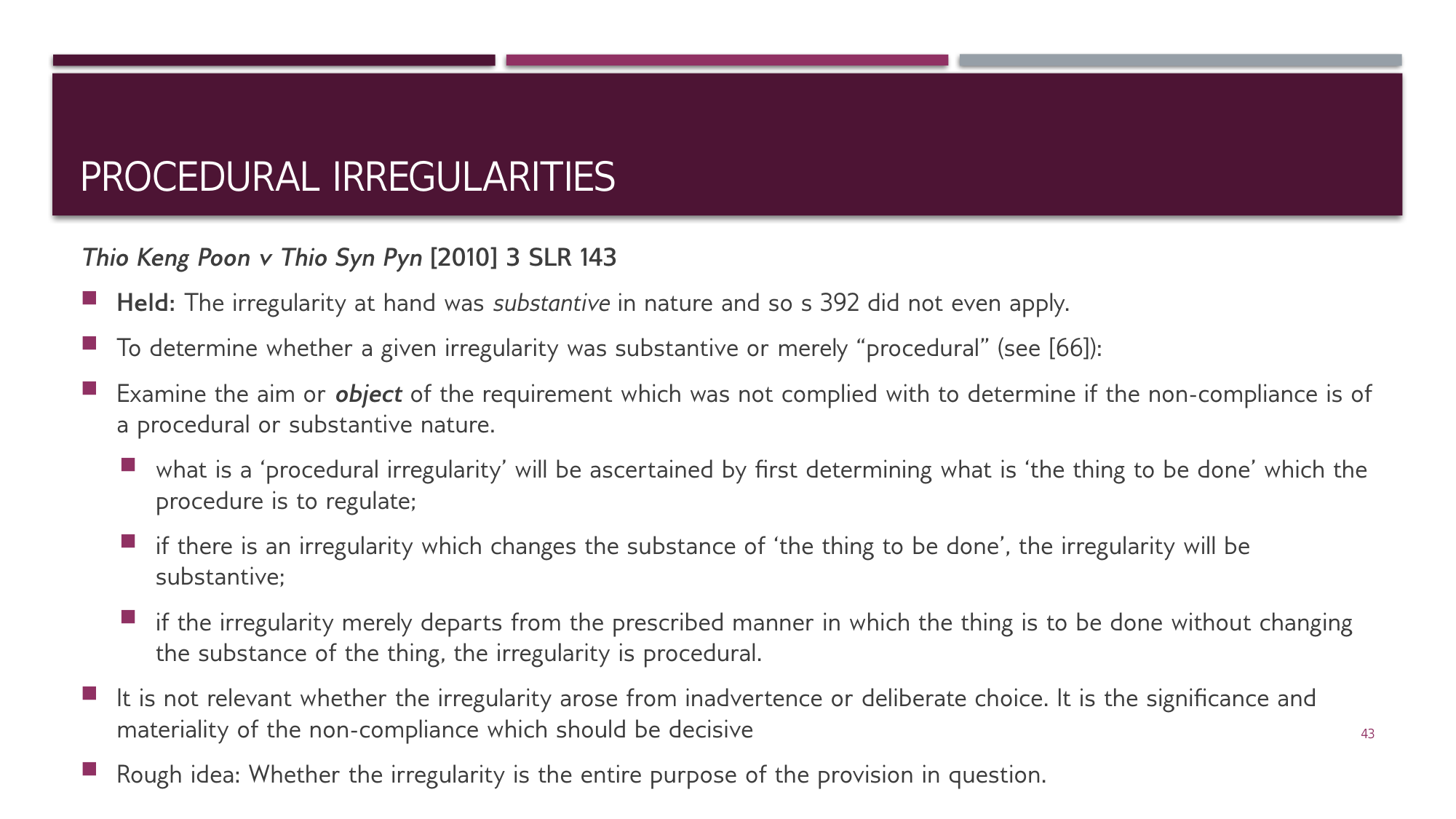

# Procedural irregularities
Thio Keng Poon v Thio Syn Pyn [2010] 3 SLR 143
Held: The irregularity at hand was substantive in nature and so s 392 did not even apply.
To determine whether a given irregularity was substantive or merely “procedural” (see [66]):
Examine the aim or object of the requirement which was not complied with to determine if the non-compliance is of a procedural or substantive nature.
what is a ‘procedural irregularity’ will be ascertained by first determining what is ‘the thing to be done’ which the procedure is to regulate;
if there is an irregularity which changes the substance of ‘the thing to be done’, the irregularity will be substantive;
if the irregularity merely departs from the prescribed manner in which the thing is to be done without changing the substance of the thing, the irregularity is procedural.
It is not relevant whether the irregularity arose from inadvertence or deliberate choice. It is the significance and materiality of the non-compliance which should be decisive
Rough idea: Whether the irregularity is the entire purpose of the provision in question.
43